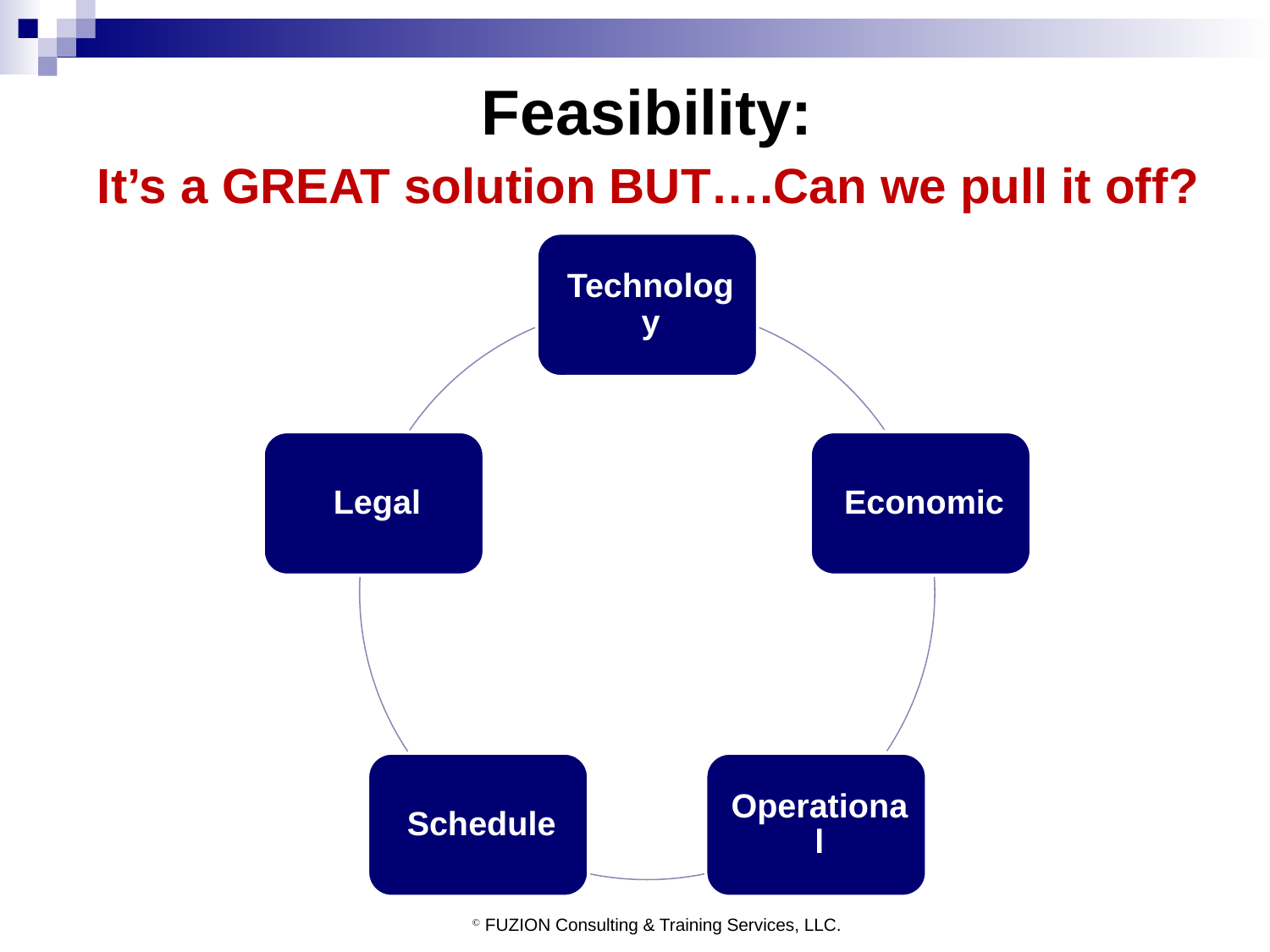

# Feasibility:
It’s a GREAT solution BUT….Can we pull it off?

Technology
Economic
Operational
Schedule
Legal
© FUZION Consulting & Training Services, LLC.